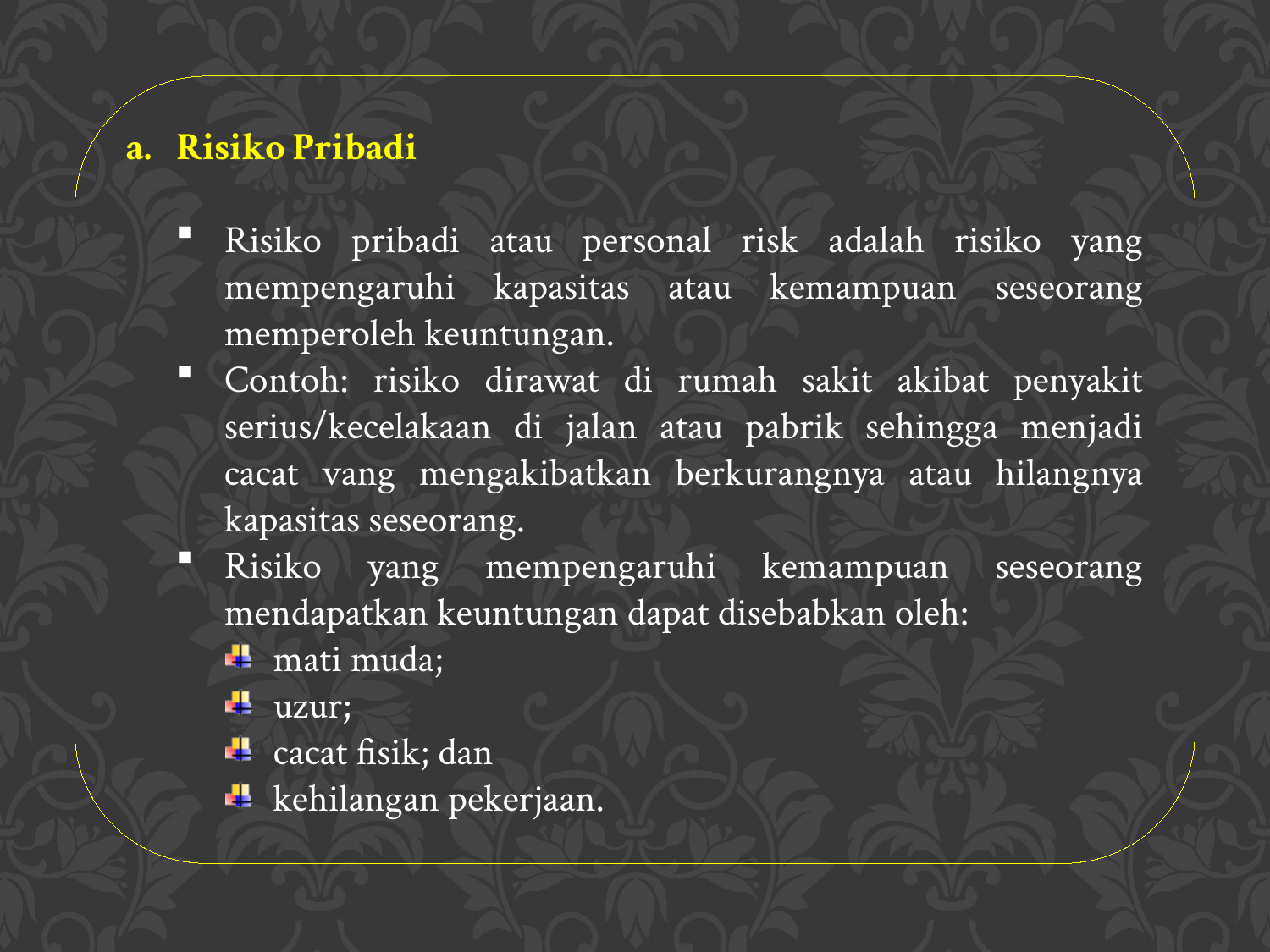

a. 	Risiko Pribadi

Risiko pribadi atau personal risk adalah risiko yang mempengaruhi kapasitas atau kemampuan seseorang memperoleh keuntungan.
Contoh: risiko dirawat di rumah sakit akibat penyakit serius/kecelakaan di jalan atau pabrik sehingga menjadi cacat vang mengakibatkan berkurangnya atau hilangnya kapasitas seseorang.
Risiko yang mempengaruhi kemampuan seseorang mendapatkan keuntungan dapat disebabkan oleh:
mati muda;
uzur;
cacat fisik; dan
kehilangan pekerjaan.